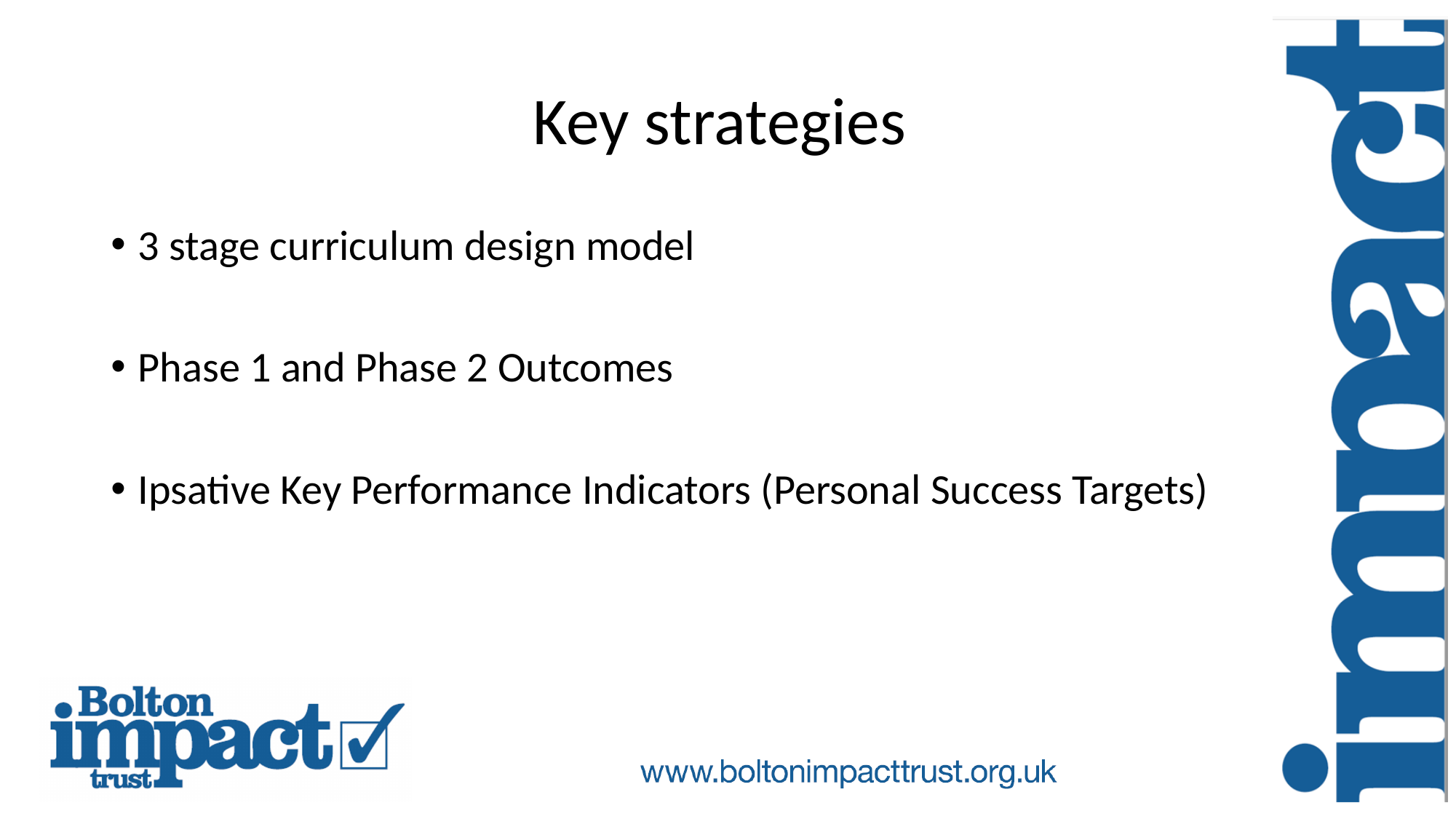

# Key strategies
3 stage curriculum design model

Phase 1 and Phase 2 Outcomes

Ipsative Key Performance Indicators (Personal Success Targets)